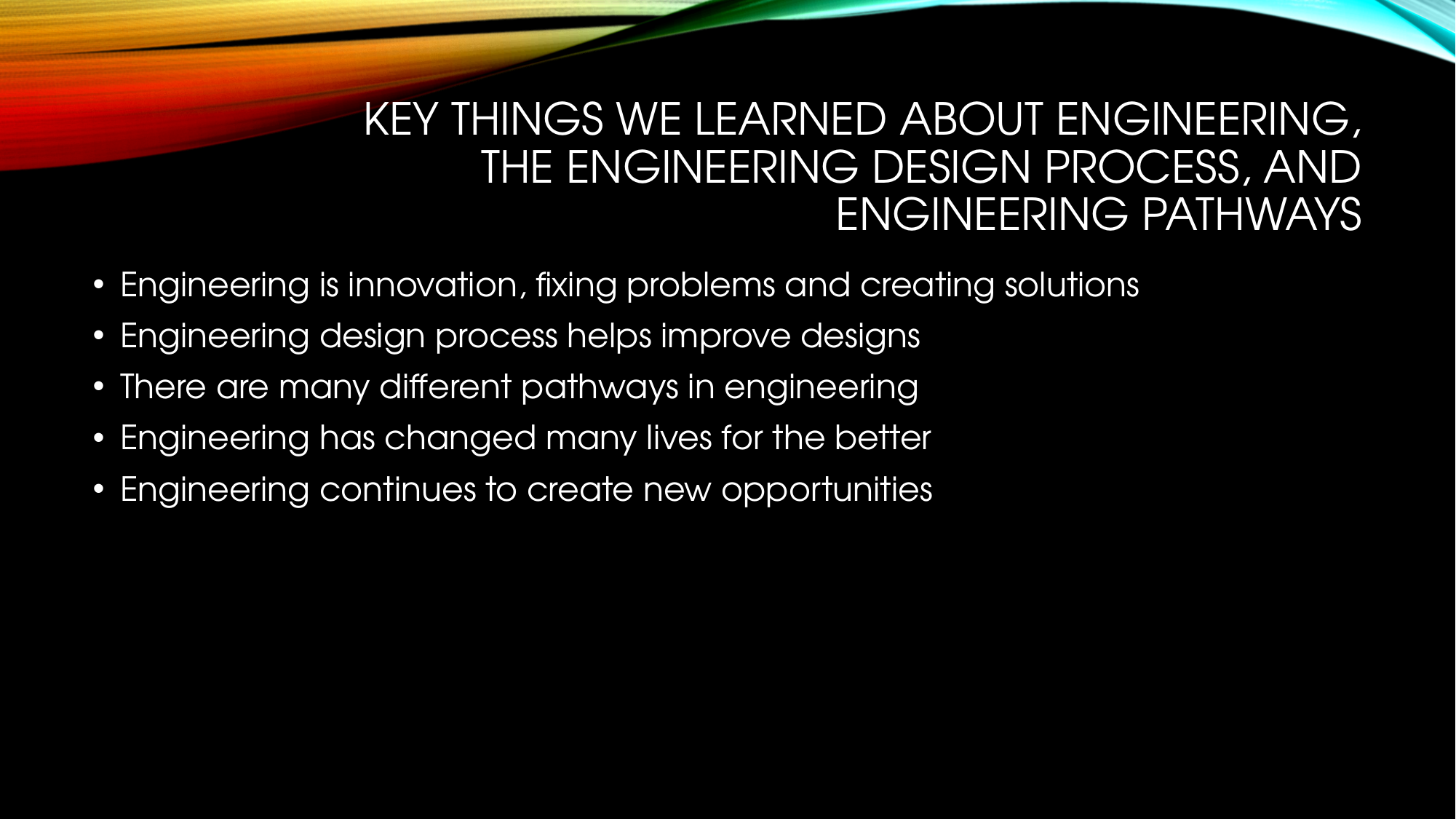

# Key things we learned about Engineering, the Engineering Design Process, and Engineering pathways
Engineering is innovation, fixing problems and creating solutions
Engineering design process helps improve designs
There are many different pathways in engineering
Engineering has changed many lives for the better
Engineering continues to create new opportunities